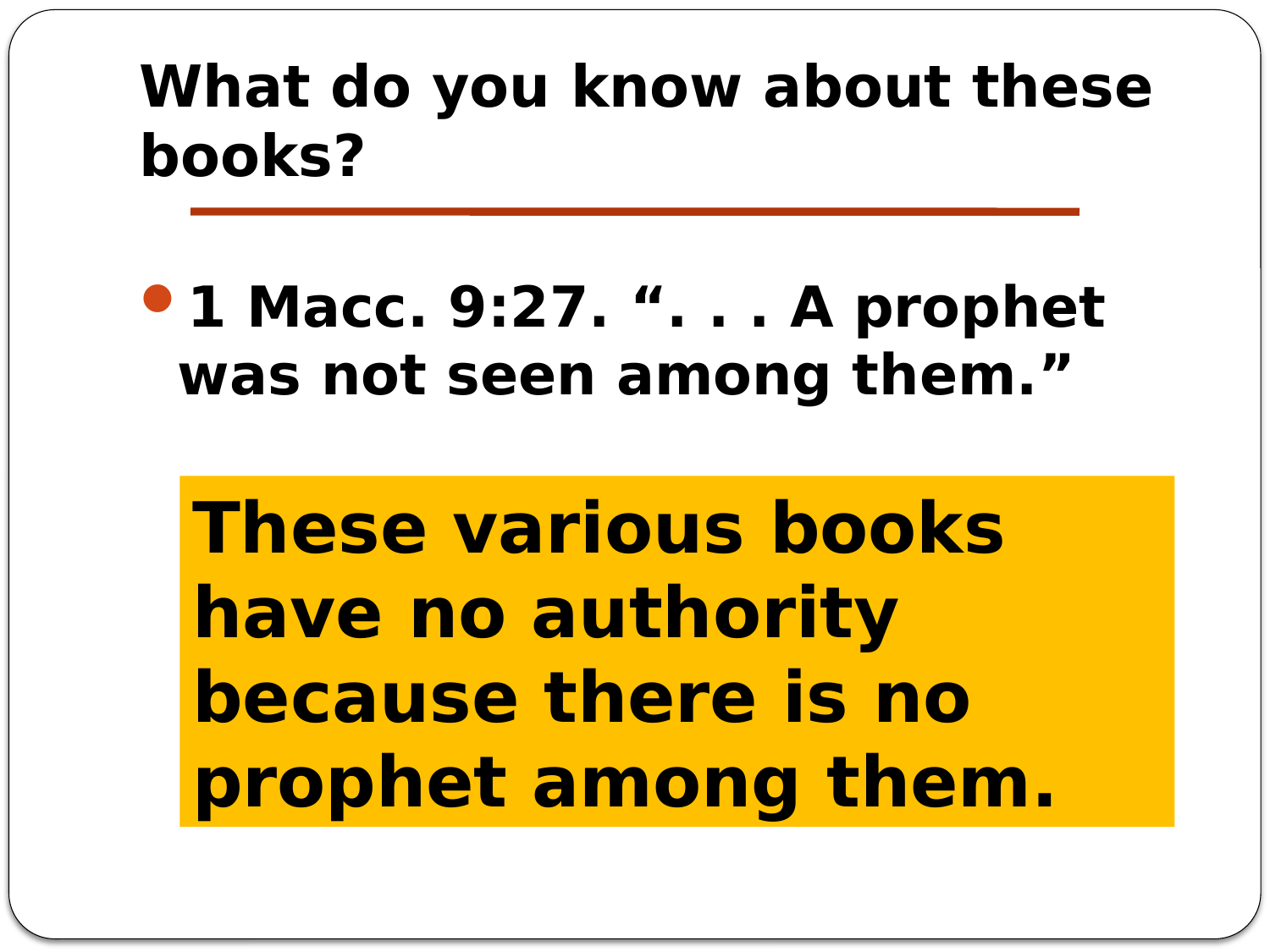

# What do you know about these books?
1 Macc. 9:27. “. . . A prophet was not seen among them.”
These various books have no authority because there is no prophet among them.